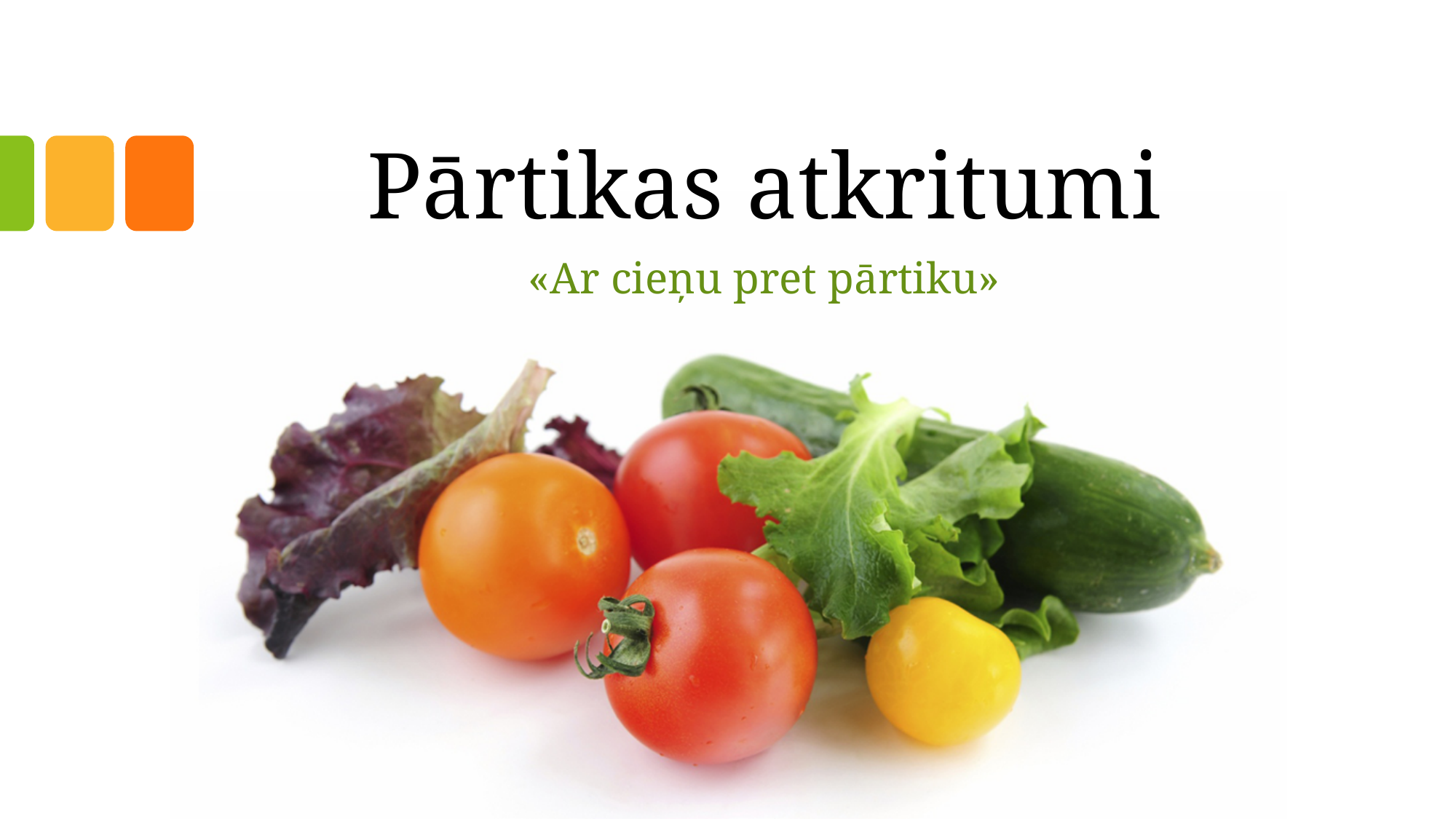

# Pārtikas atkritumi
«Ar cieņu pret pārtiku»